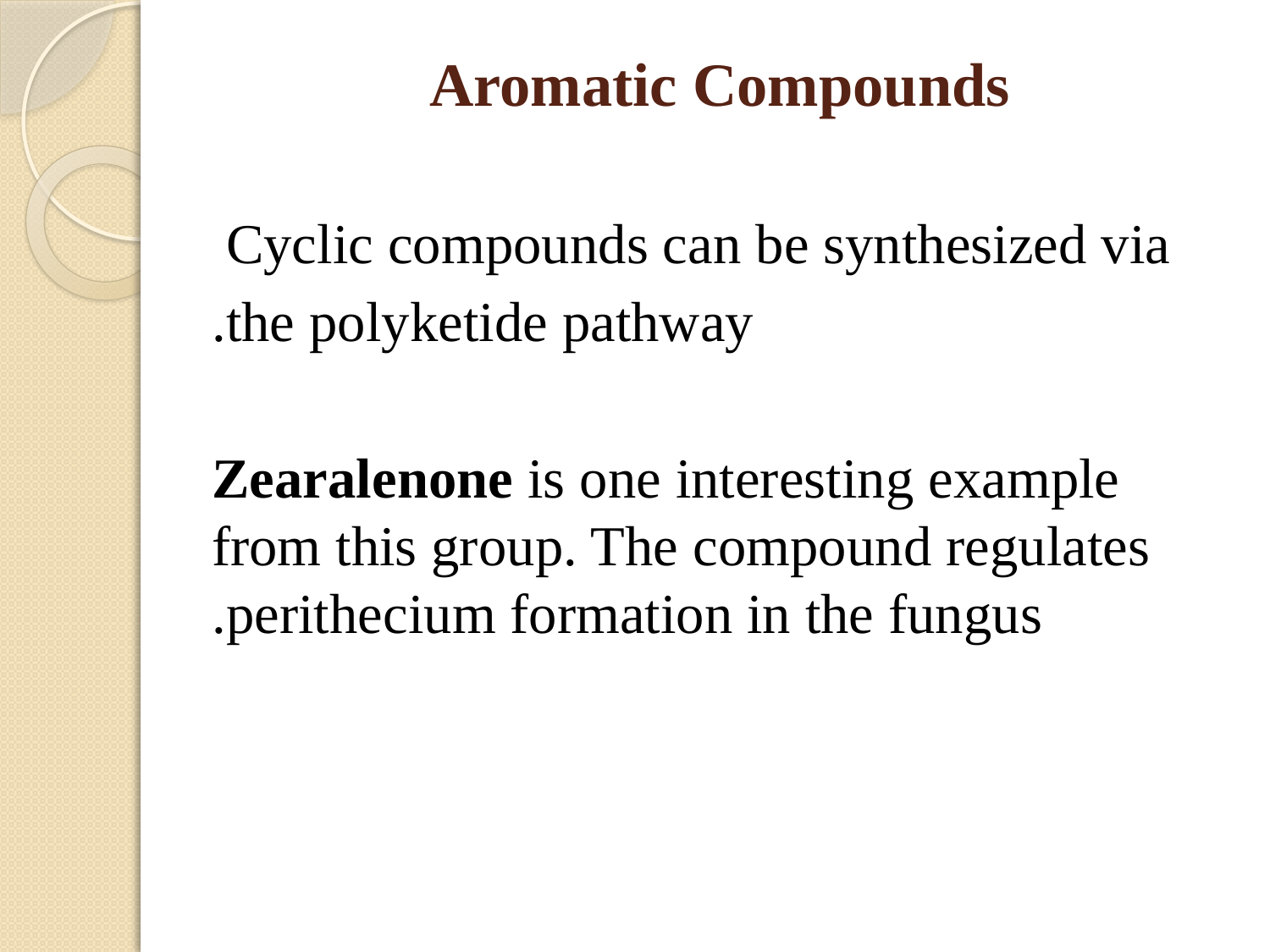

# Aromatic Compounds
Cyclic compounds can be synthesized via
the polyketide pathway.

Zearalenone is one interesting example from this group. The compound regulates perithecium formation in the fungus.